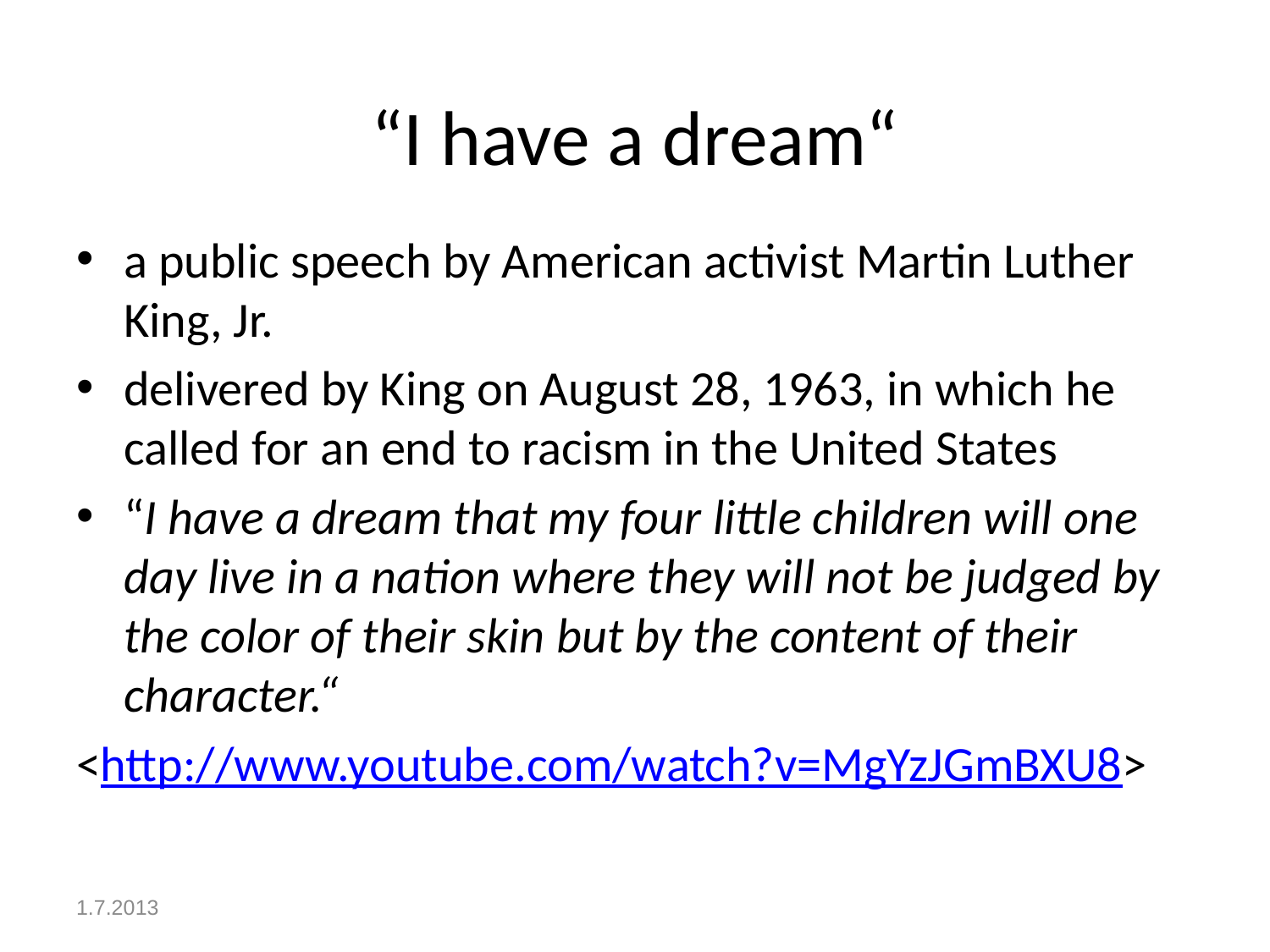

# “I have a dream“
a public speech by American activist Martin Luther King, Jr.
delivered by King on August 28, 1963, in which he called for an end to racism in the United States
“I have a dream that my four little children will one day live in a nation where they will not be judged by the color of their skin but by the content of their character.“
<http://www.youtube.com/watch?v=MgYzJGmBXU8>
1.7.2013